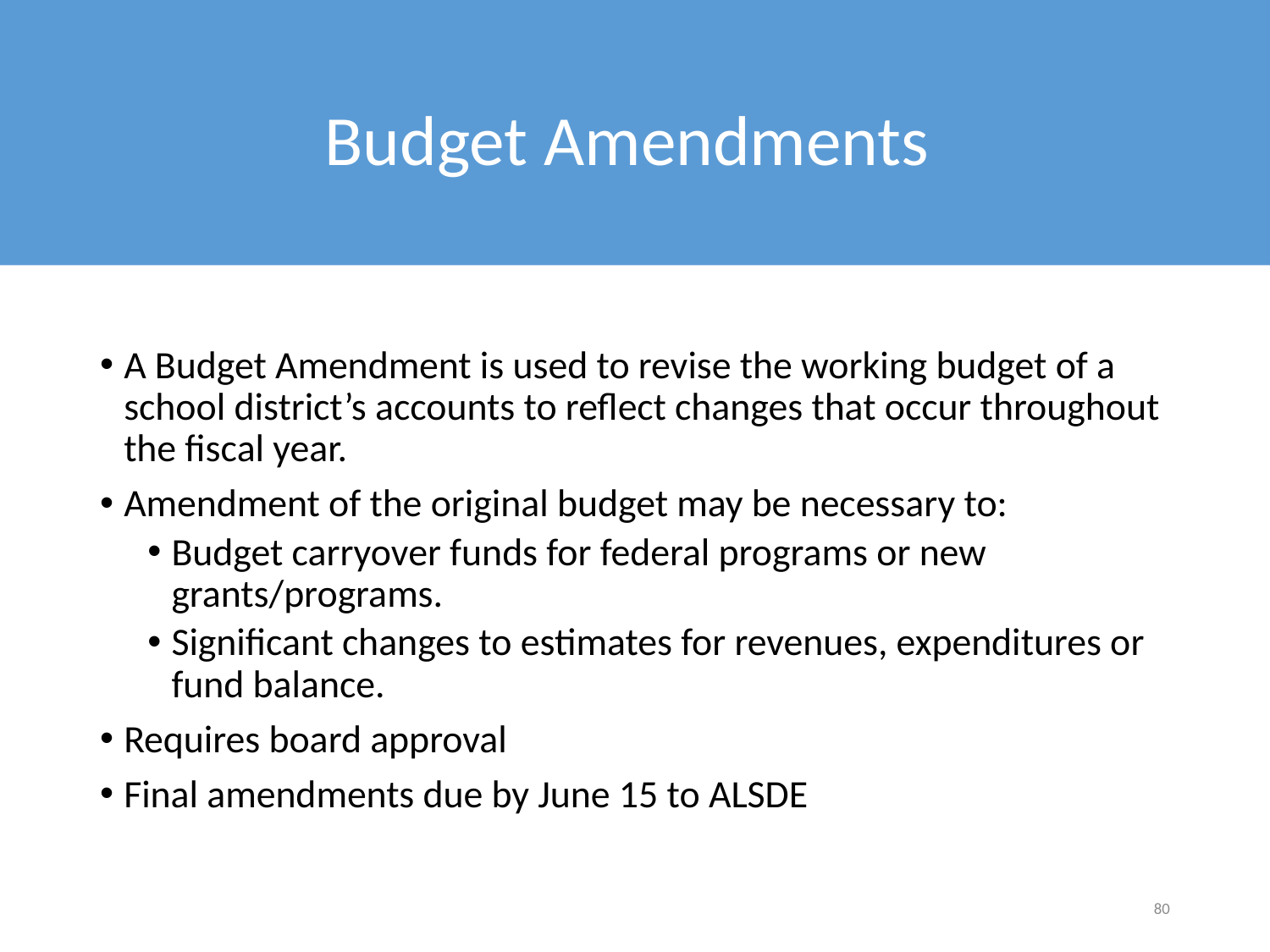

# Budget Amendments
A Budget Amendment is used to revise the working budget of a school district’s accounts to reflect changes that occur throughout the fiscal year.
Amendment of the original budget may be necessary to:
Budget carryover funds for federal programs or new grants/programs.
Significant changes to estimates for revenues, expenditures or fund balance.
Requires board approval
Final amendments due by June 15 to ALSDE
80